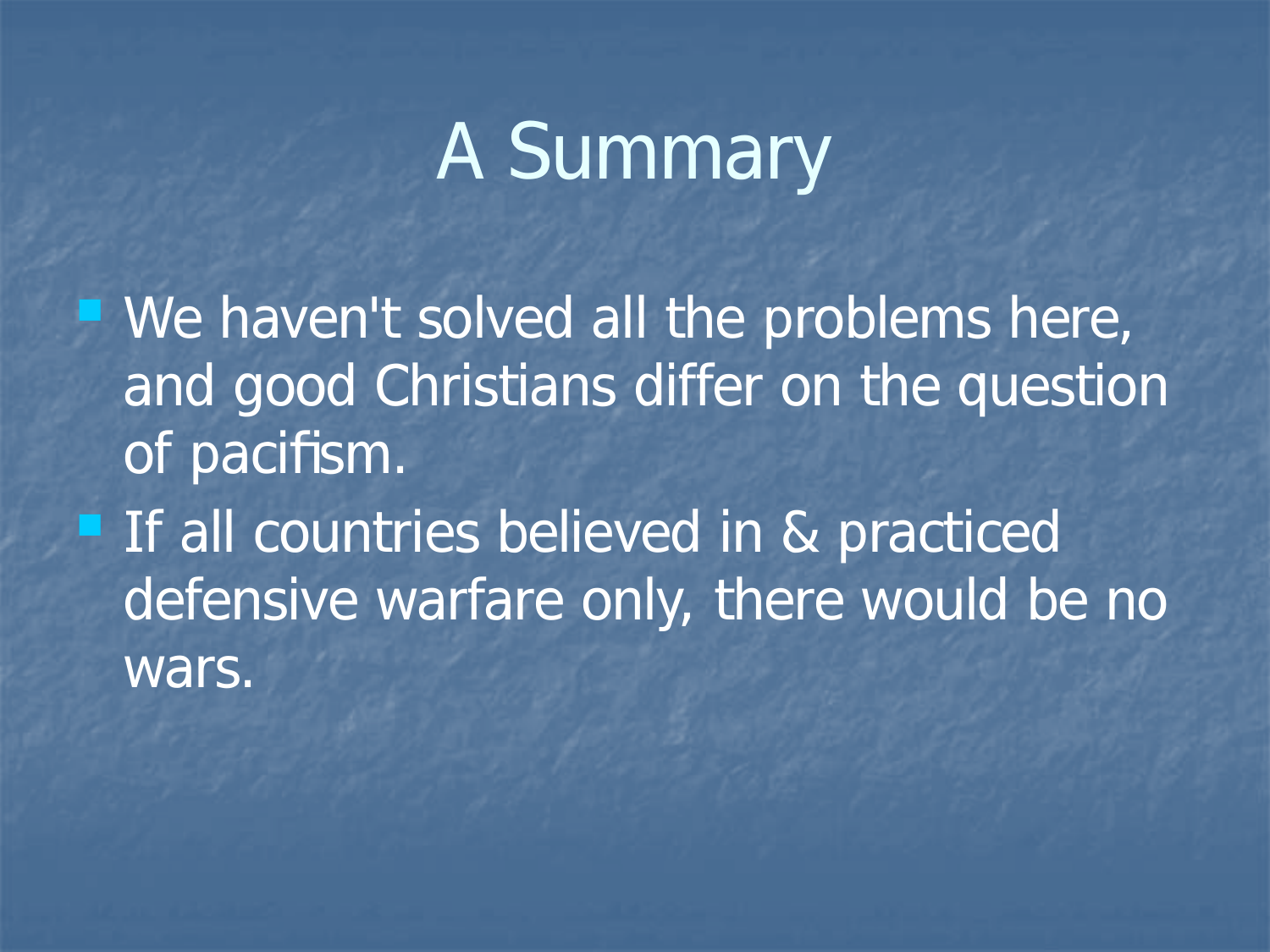

# A Summary
We haven't solved all the problems here, and good Christians differ on the question of pacifism.
If all countries believed in & practiced defensive warfare only, there would be no wars.